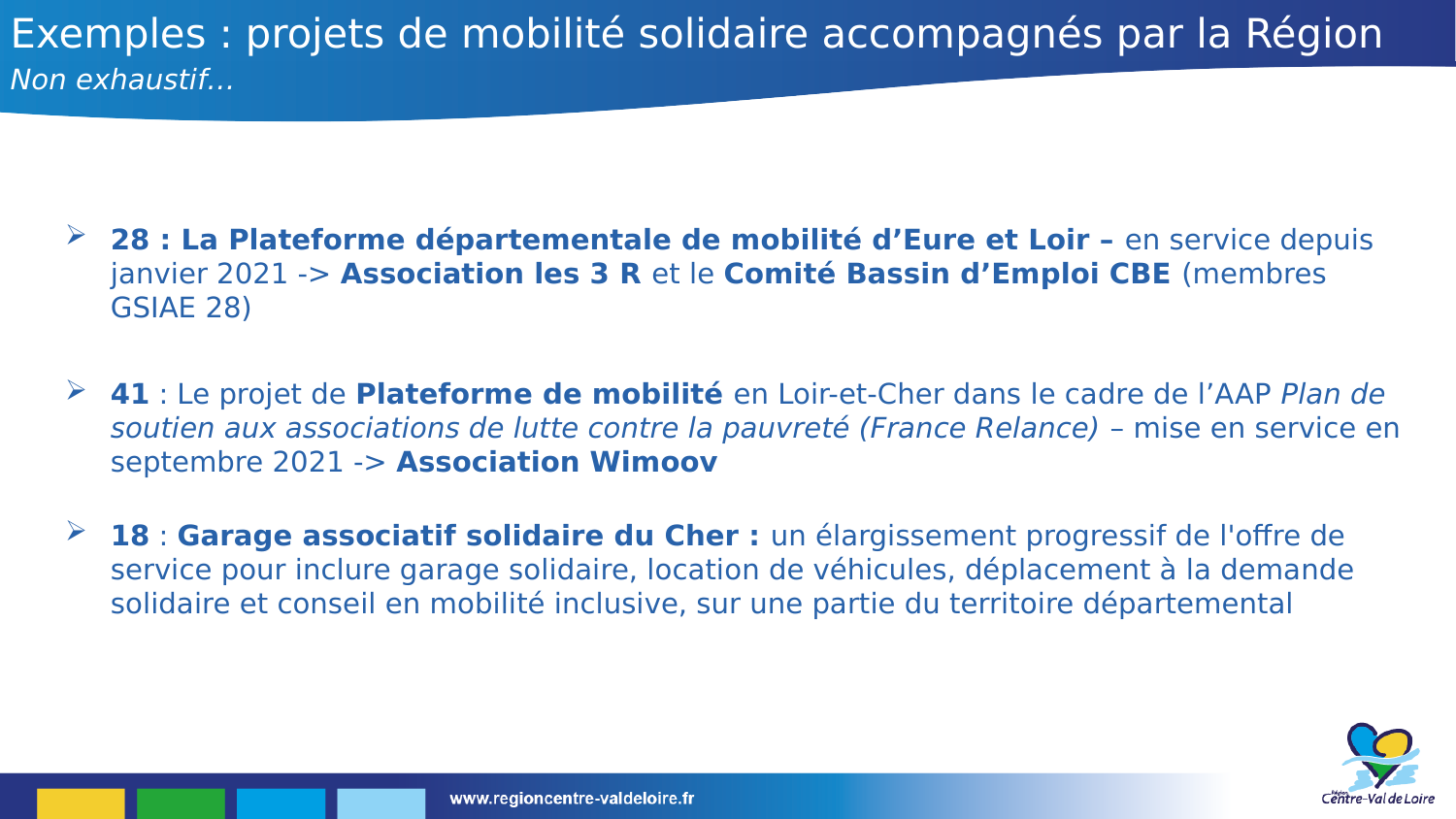

Exemples : projets de mobilité solidaire accompagnés par la Région
Non exhaustif…
28 : La Plateforme départementale de mobilité d’Eure et Loir – en service depuis janvier 2021 -> Association les 3 R et le Comité Bassin d’Emploi CBE (membres GSIAE 28)

41 : Le projet de Plateforme de mobilité en Loir-et-Cher dans le cadre de l’AAP Plan de soutien aux associations de lutte contre la pauvreté (France Relance) – mise en service en septembre 2021 -> Association Wimoov

18 : Garage associatif solidaire du Cher : un élargissement progressif de l'offre de service pour inclure garage solidaire, location de véhicules, déplacement à la demande solidaire et conseil en mobilité inclusive, sur une partie du territoire départemental